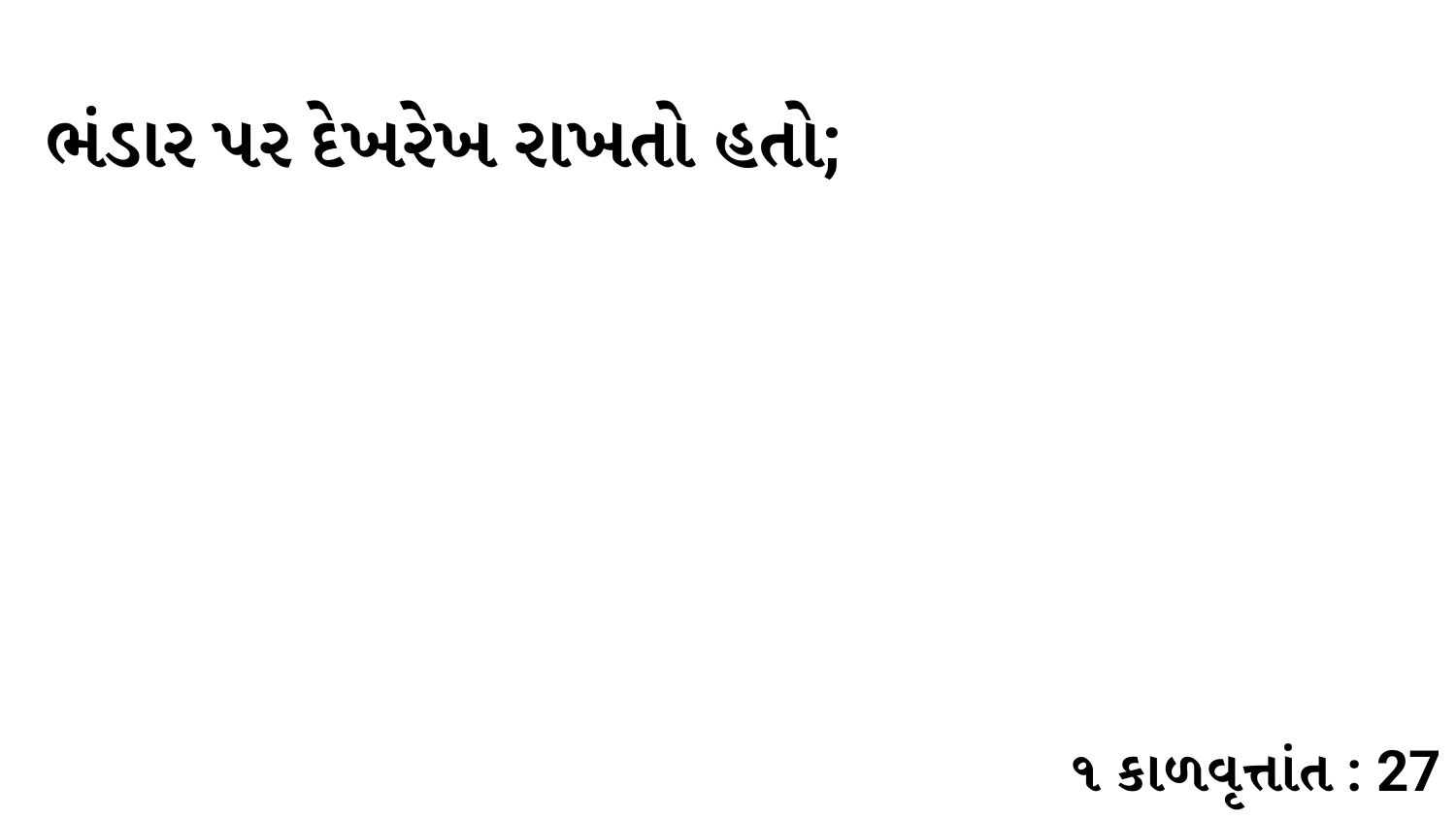

ભંડાર પર દેખરેખ રાખતો હતો;
૧ કાળવૃત્તાંત : 27